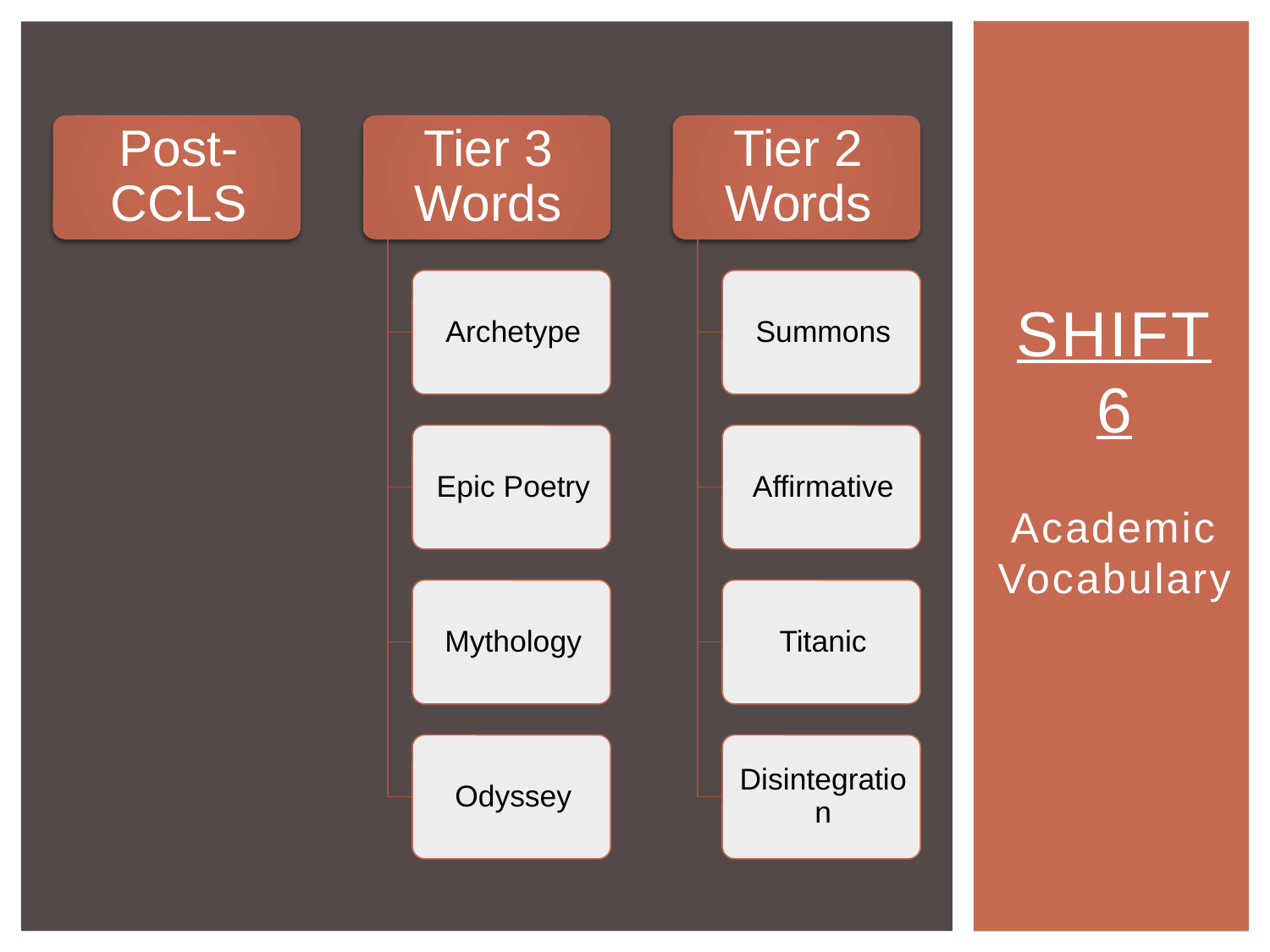

Post-CCLS
Tier 3 Words
Archetype
Epic Poetry
Mythology
Odyssey
Tier 2 Words
Summons
Affirmative
Titanic
Disintegration
SHIFT 6

Academic Vocabulary